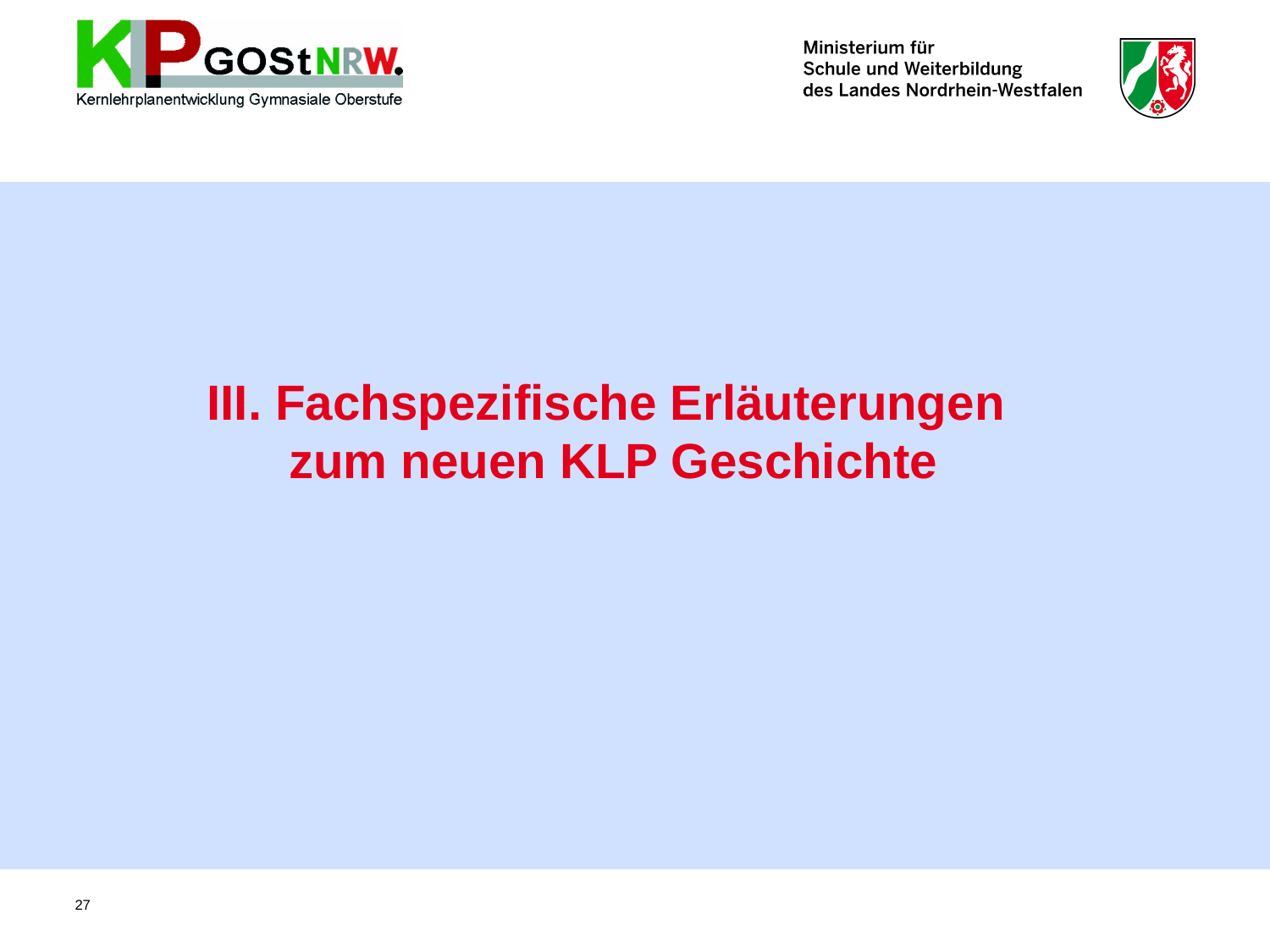

III. Fachspezifische Erläuterungen
zum neuen KLP Geschichte
27